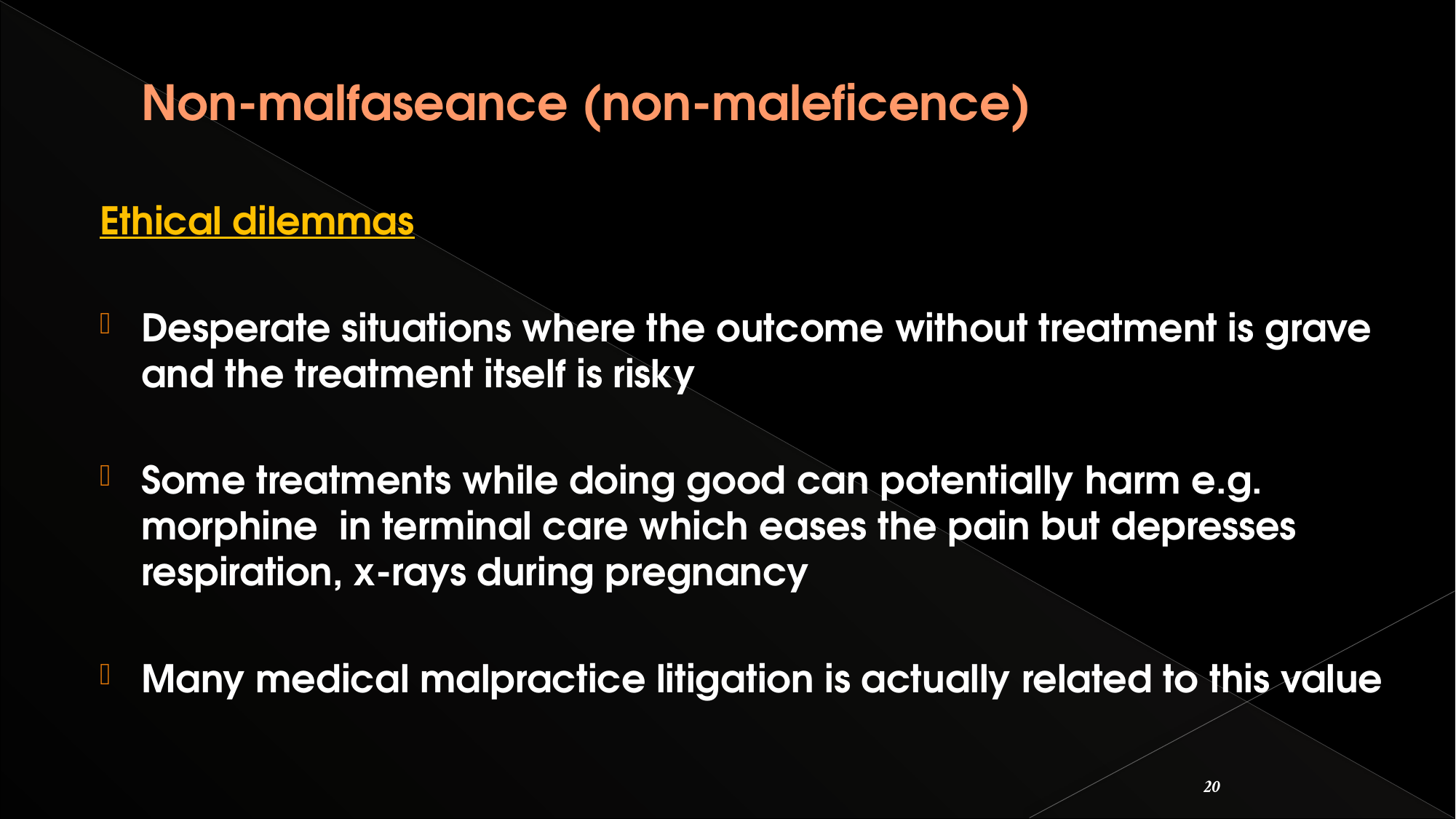

# Non-malfaseance (non-maleficence)
Ethical dilemmas

Desperate situations where the outcome without treatment is grave and the treatment itself is risky

Some treatments while doing good can potentially harm e.g. morphine  in terminal care which eases the pain but depresses respiration, x-rays during pregnancy

Many medical malpractice litigation is actually related to this value
20